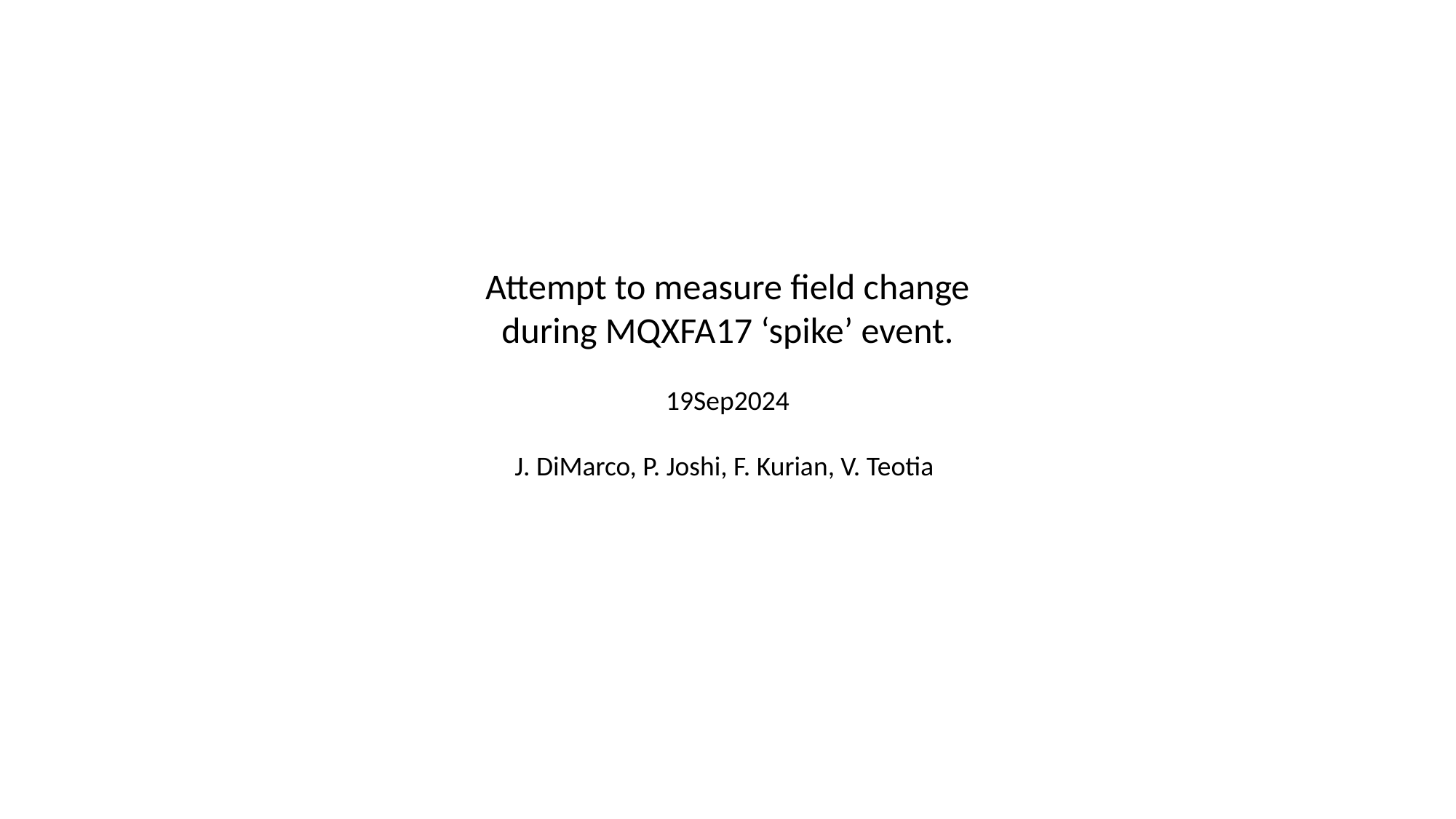

Attempt to measure field change during MQXFA17 ‘spike’ event.

19Sep2024

J. DiMarco, P. Joshi, F. Kurian, V. Teotia